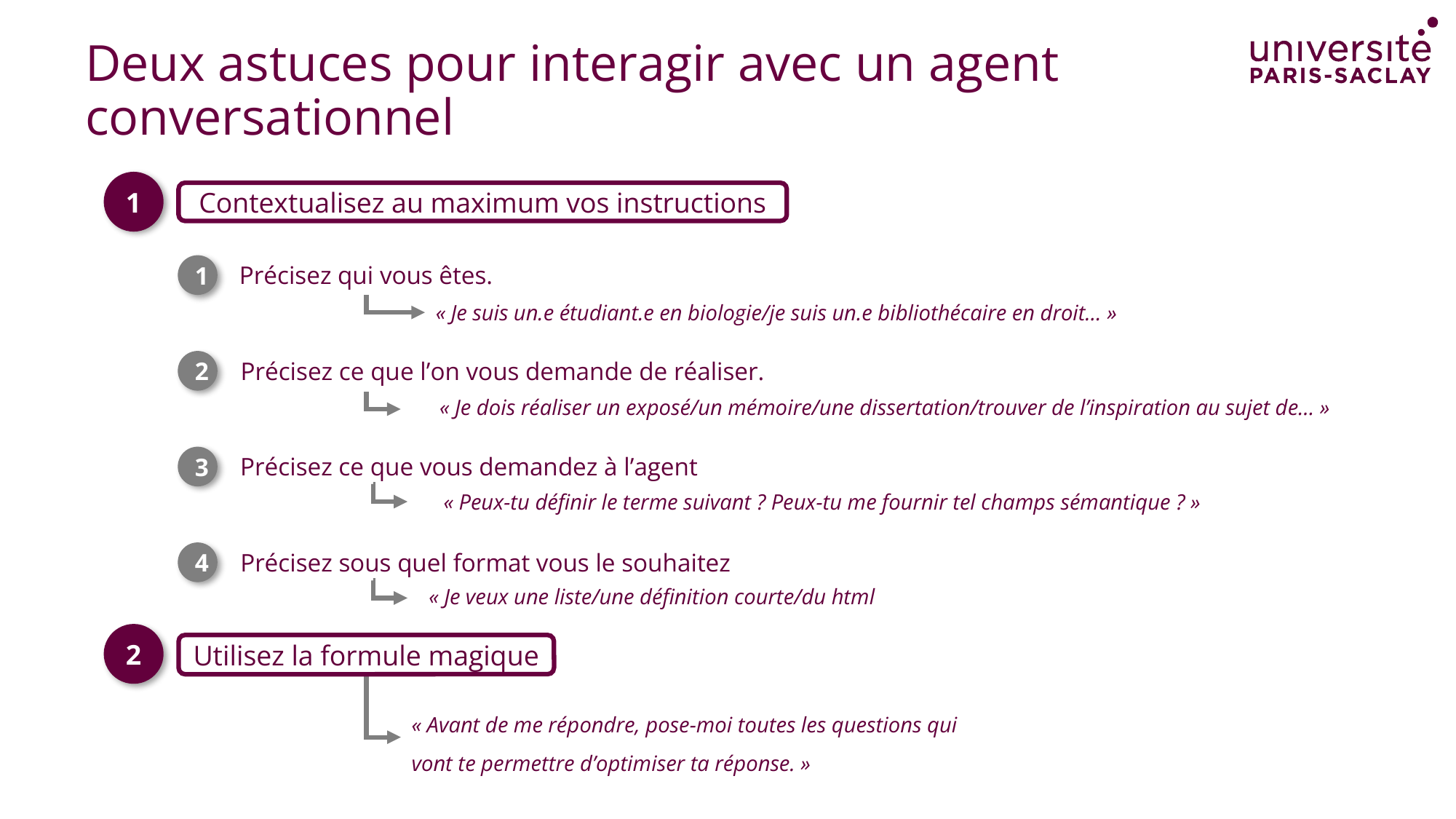

# Deux astuces pour interagir avec un agent conversationnel
1
Contextualisez au maximum vos instructions
Précisez qui vous êtes.
1
« Je suis un.e étudiant.e en biologie/je suis un.e bibliothécaire en droit… »
Précisez ce que l’on vous demande de réaliser.
2
« Je dois réaliser un exposé/un mémoire/une dissertation/trouver de l’inspiration au sujet de… »
Précisez ce que vous demandez à l’agent
3
« Peux-tu définir le terme suivant ? Peux-tu me fournir tel champs sémantique ? »
Précisez sous quel format vous le souhaitez
4
« Je veux une liste/une définition courte/du html
2
Utilisez la formule magique
« Avant de me répondre, pose-moi toutes les questions qui vont te permettre d’optimiser ta réponse. »